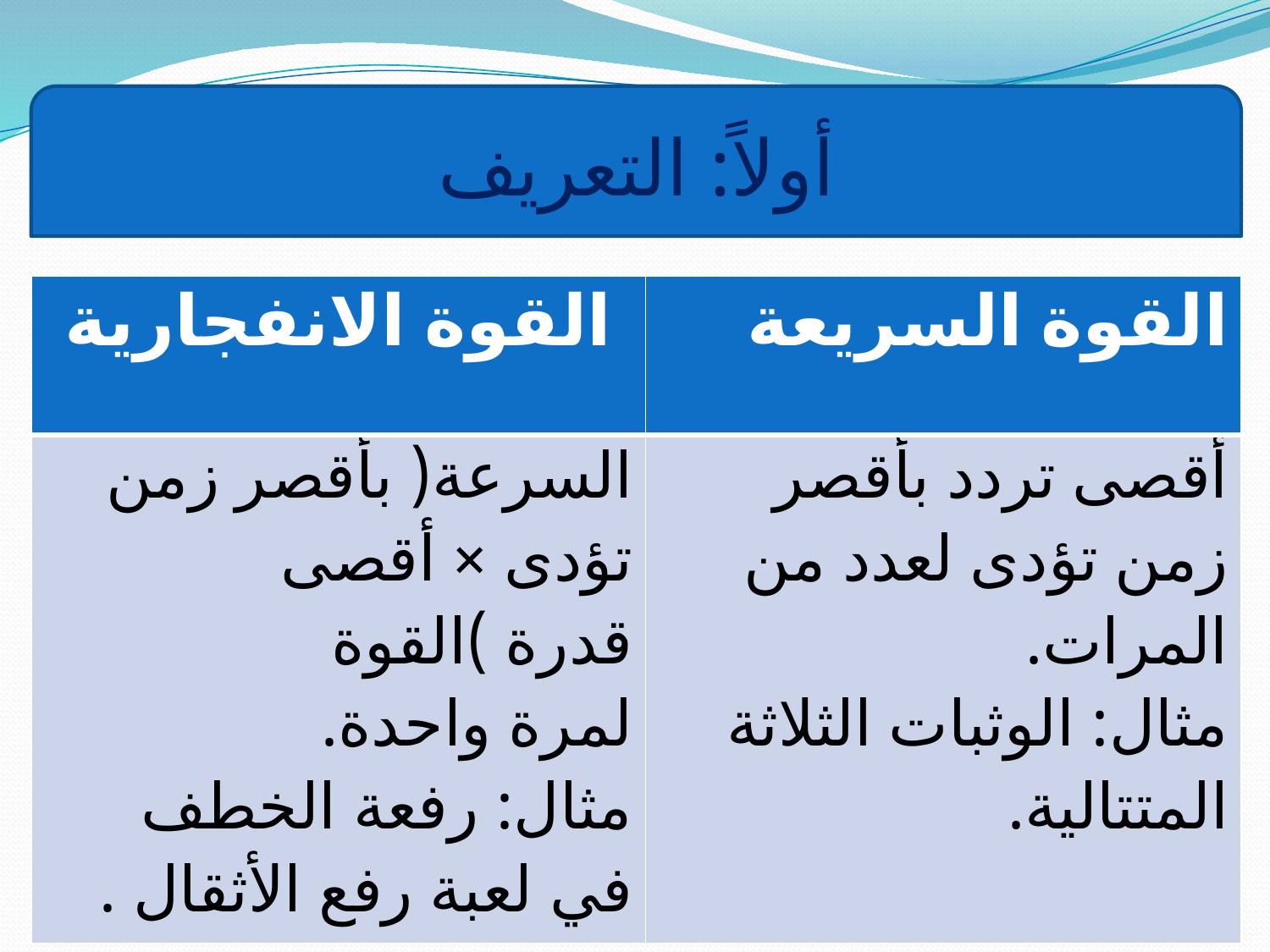

أولاً: التعريف
| القوة الانفجارية | القوة السريعة |
| --- | --- |
| السرعة( بأقصر زمن تؤدى × أقصى قدرة )القوة لمرة واحدة. مثال: رفعة الخطف في لعبة رفع الأثقال . | أقصى تردد بأقصر زمن تؤدى لعدد من المرات. مثال: الوثبات الثلاثة المتتالية. |